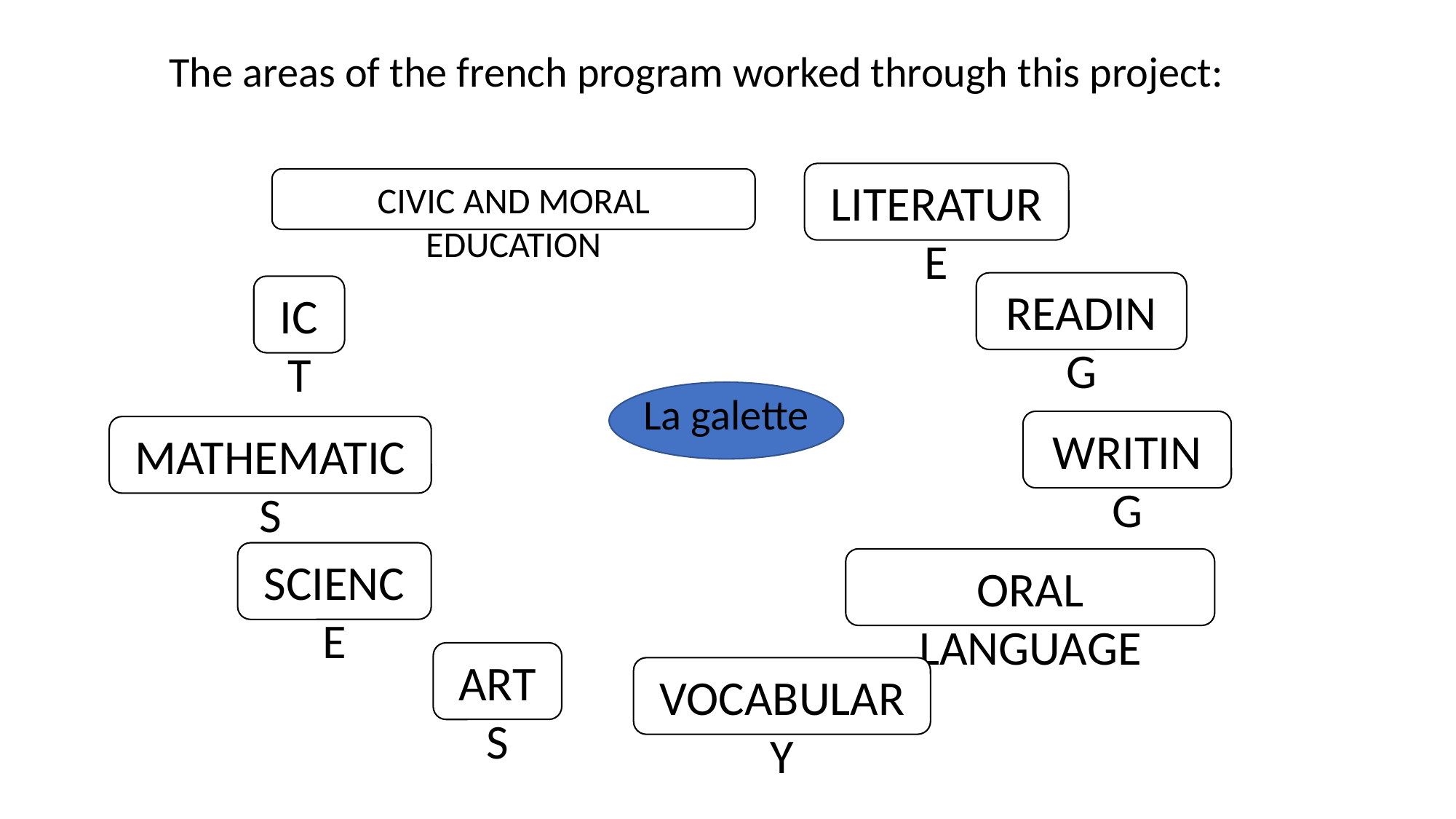

The areas of the french program worked through this project:

LITERATURE
CIVIC AND MORAL EDUCATION
READING
ICT

La galette
WRITING
MATHEMATICS
SCIENCE
ORAL LANGUAGE
ARTS
VOCABULARY